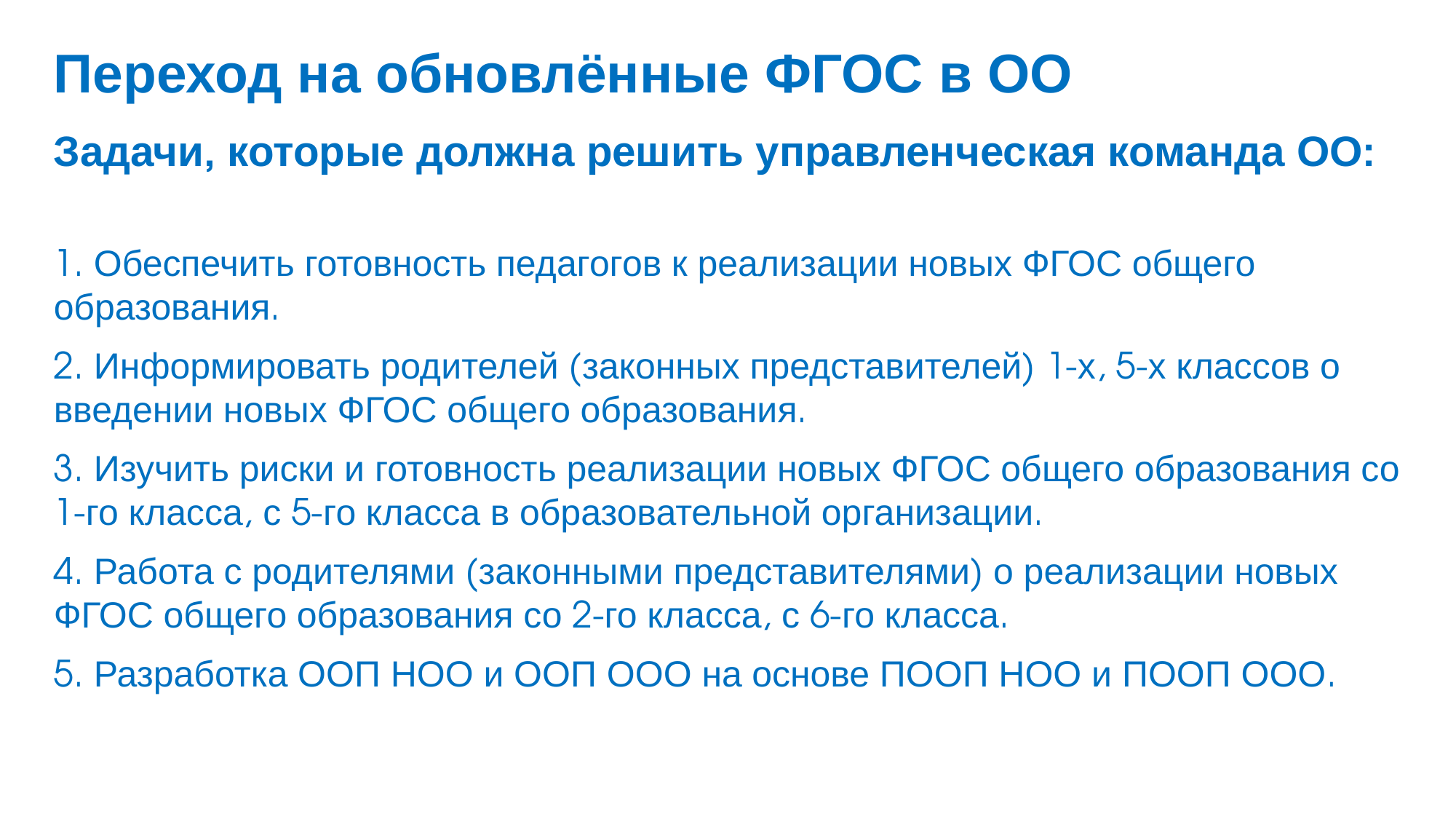

Переход на обновлённые ФГОС в ОО
Задачи, которые должна решить управленческая команда ОО:
1. Обеспечить готовность педагогов к реализации новых ФГОС общего образования.
2. Информировать родителей (законных представителей) 1-х, 5-х классов о введении новых ФГОС общего образования.
3. Изучить риски и готовность реализации новых ФГОС общего образования со 1-го класса, с 5-го класса в образовательной организации.
4. Работа с родителями (законными представителями) о реализации новых ФГОС общего образования со 2-го класса, с 6-го класса.
5. Разработка ООП НОО и ООП ООО на основе ПООП НОО и ПООП ООО.